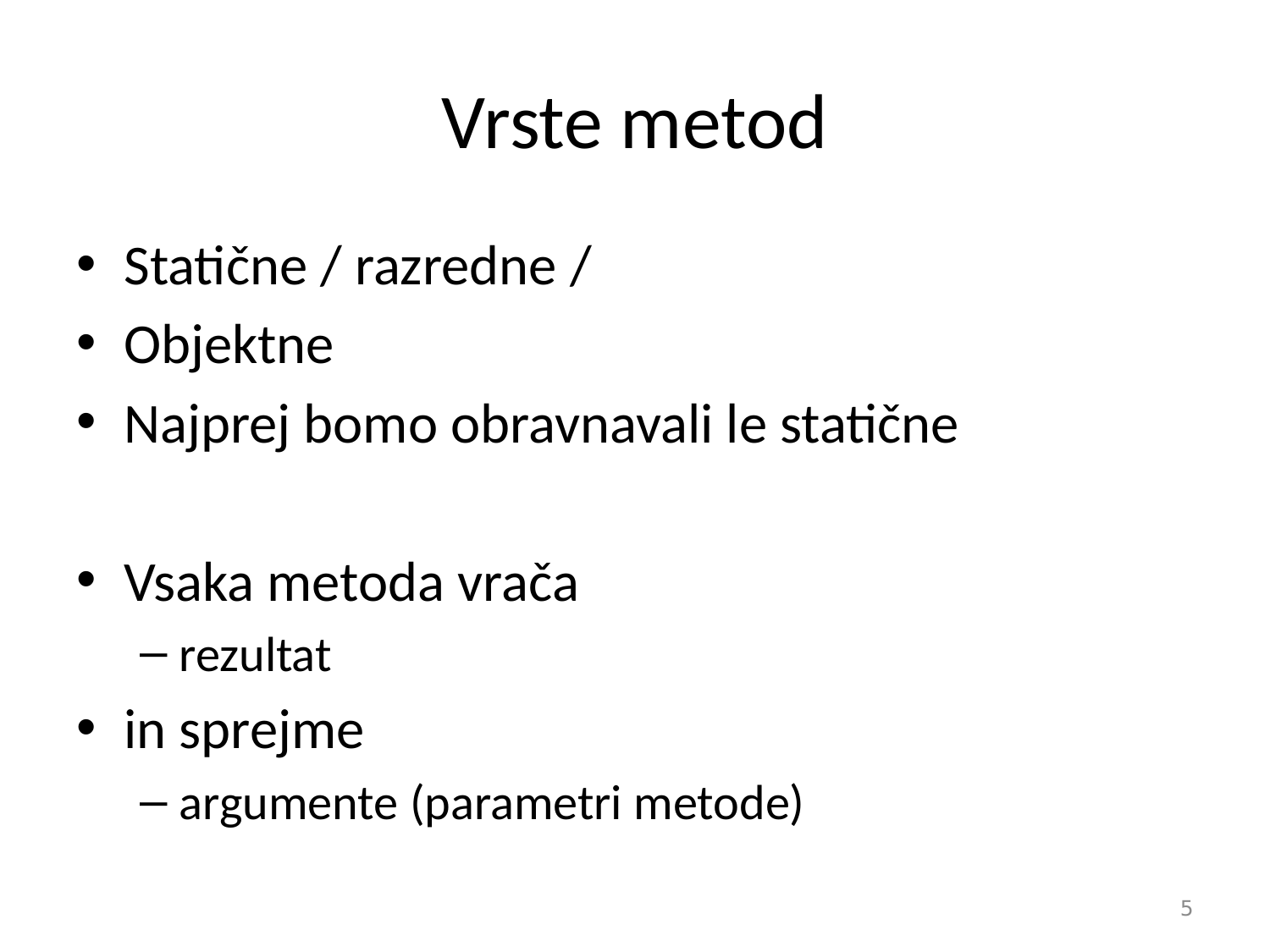

# Vrste metod
Statične / razredne /
Objektne
Najprej bomo obravnavali le statične

Vsaka metoda vrača
rezultat
in sprejme
argumente (parametri metode)

5